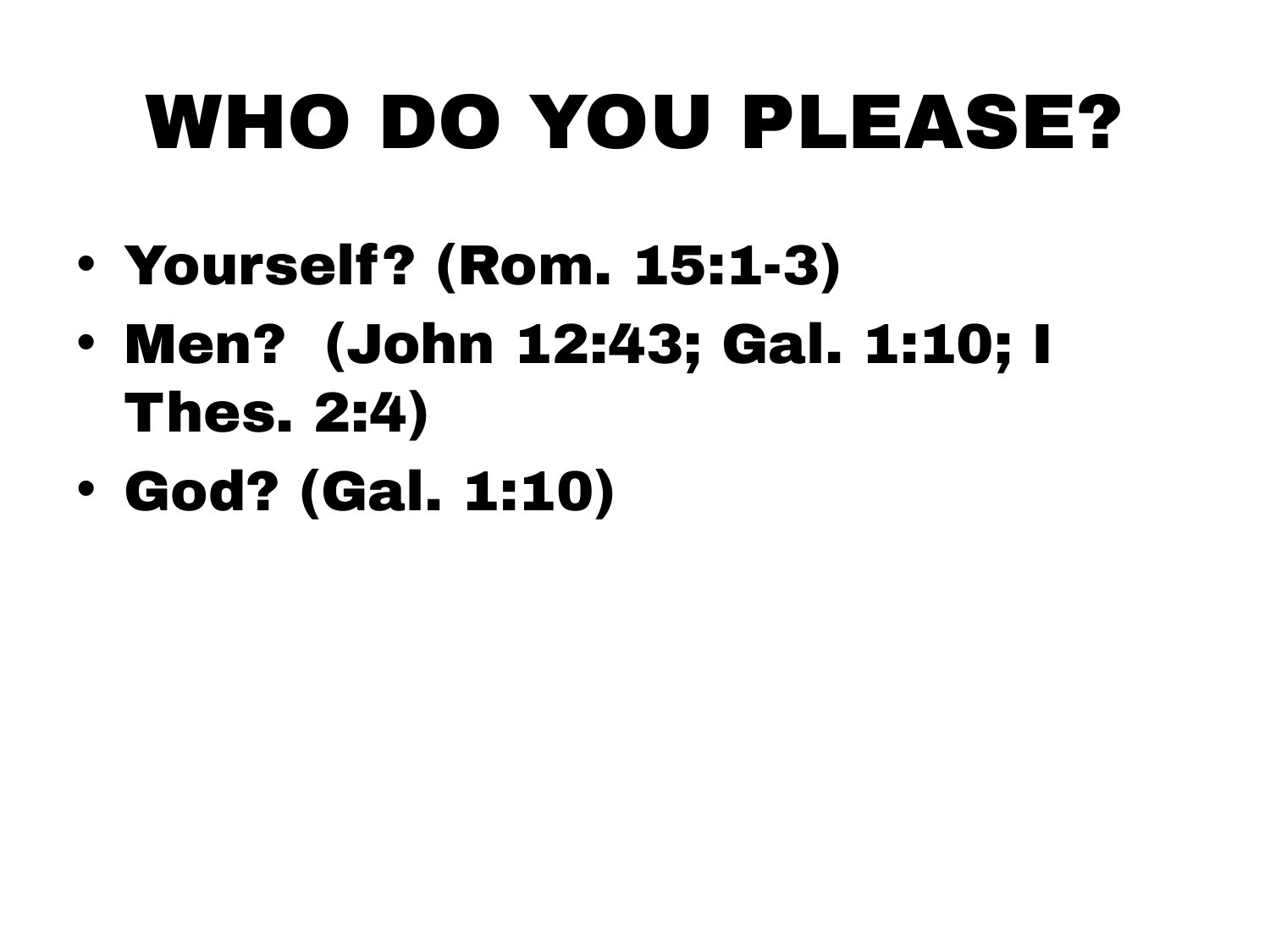

# WHO DO YOU PLEASE?
Yourself? (Rom. 15:1-3)
Men?  (John 12:43; Gal. 1:10; I Thes. 2:4)
God? (Gal. 1:10)